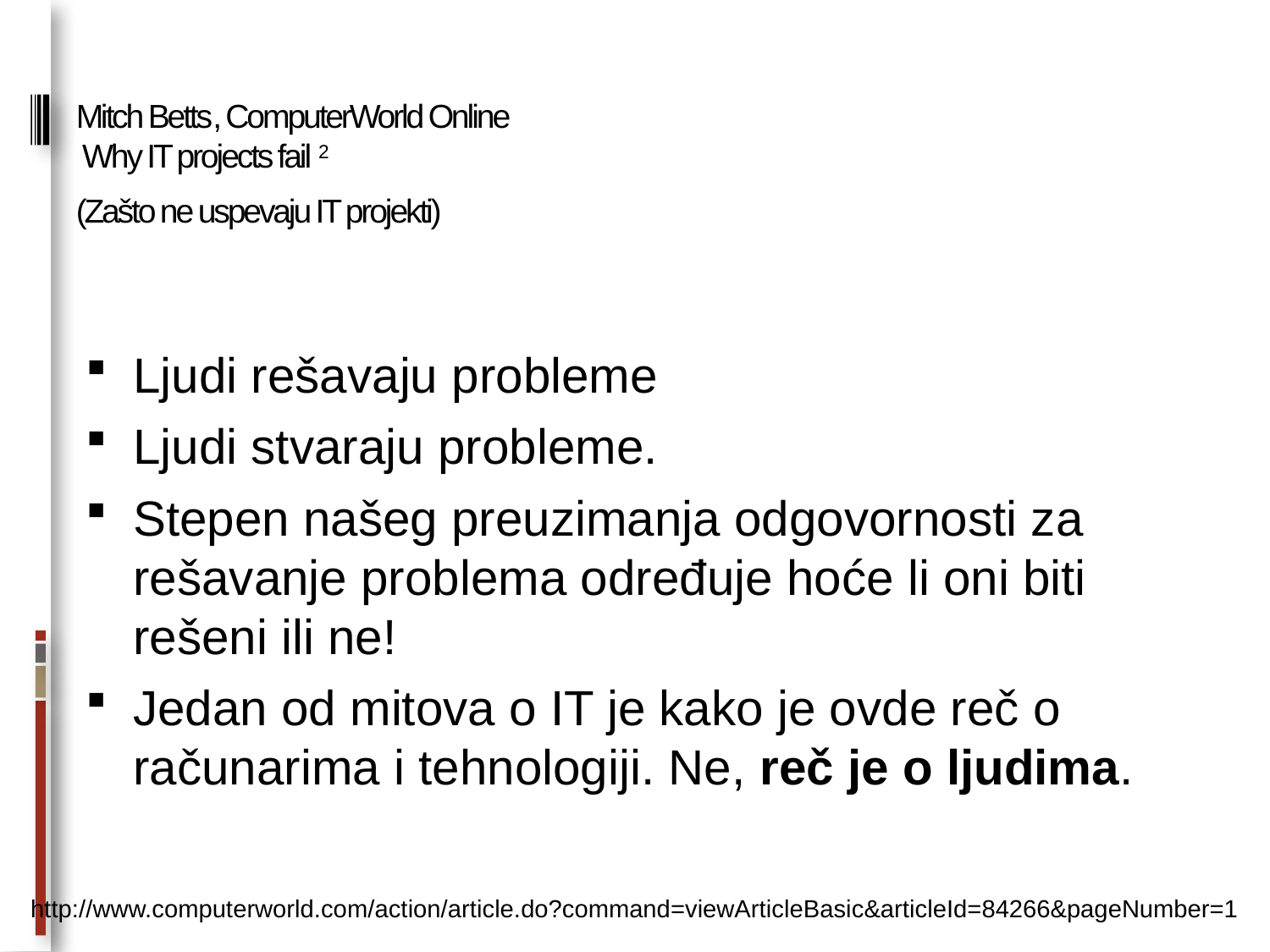

# Mitch Betts, ComputerWorld Online Why IT projects fail 2 (Zašto ne uspevaju IT projekti)
Ljudi rešavaju probleme
Ljudi stvaraju probleme.
Stepen našeg preuzimanja odgovornosti za rešavanje problema određuje hoće li oni biti rešeni ili ne!
Jedan od mitova o IT je kako je ovde reč o računarima i tehnologiji. Ne, reč je o ljudima.
http://www.computerworld.com/action/article.do?command=viewArticleBasic&articleId=84266&pageNumber=1